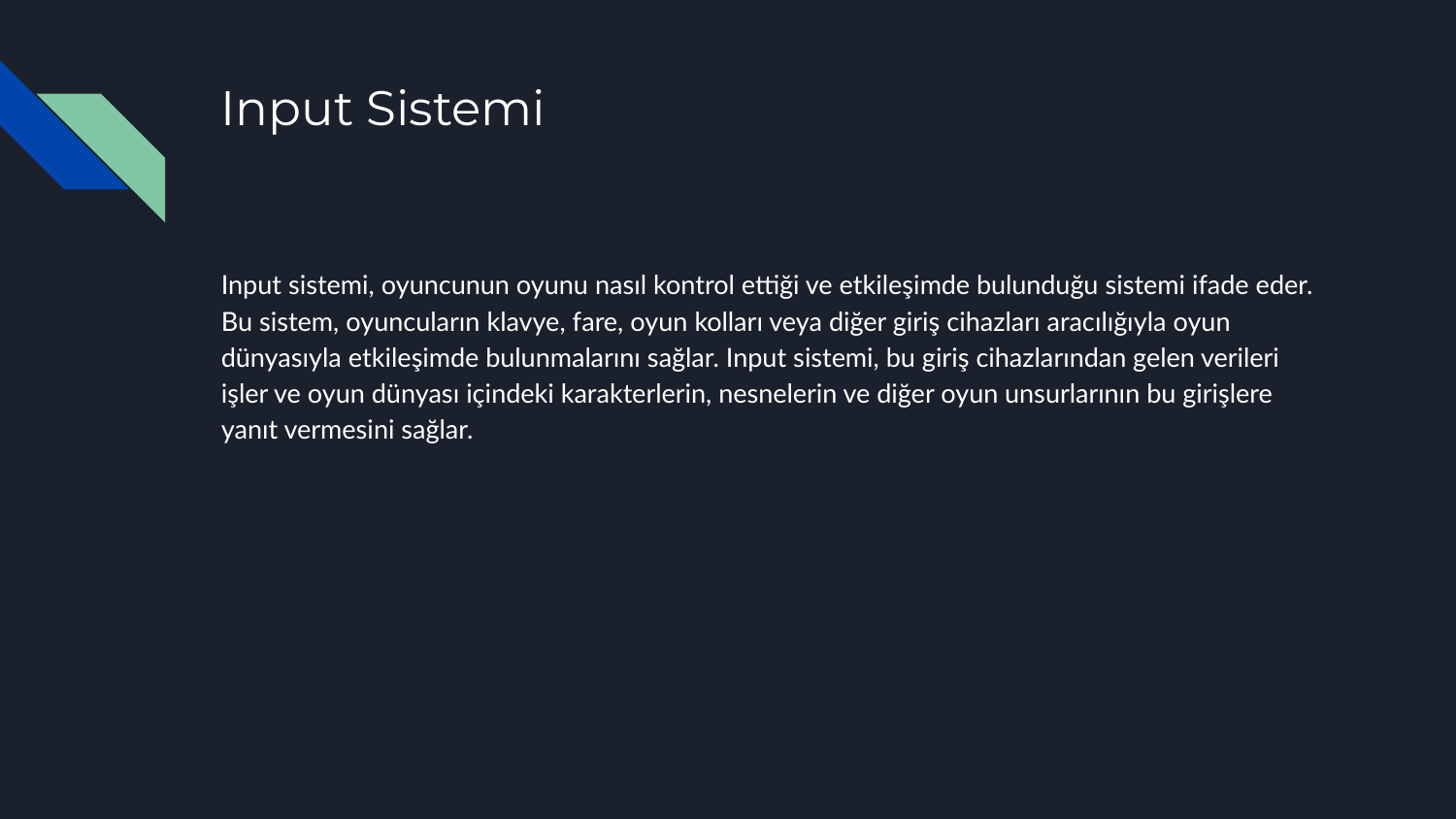

# Input Sistemi
Input sistemi, oyuncunun oyunu nasıl kontrol ettiği ve etkileşimde bulunduğu sistemi ifade eder. Bu sistem, oyuncuların klavye, fare, oyun kolları veya diğer giriş cihazları aracılığıyla oyun dünyasıyla etkileşimde bulunmalarını sağlar. Input sistemi, bu giriş cihazlarından gelen verileri işler ve oyun dünyası içindeki karakterlerin, nesnelerin ve diğer oyun unsurlarının bu girişlere yanıt vermesini sağlar.